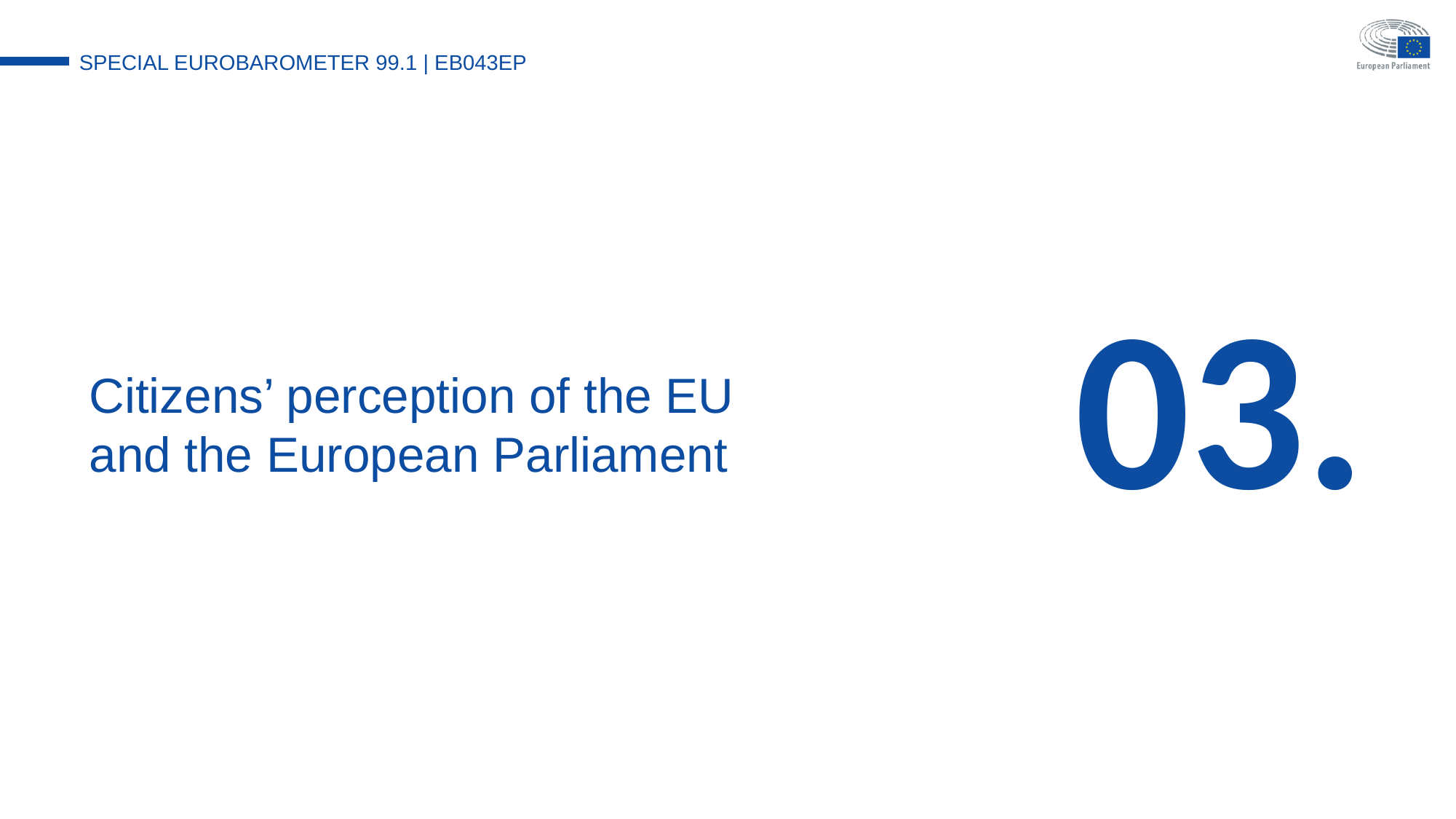

03.
4
Citizens’ perception of the EU and the European Parliament